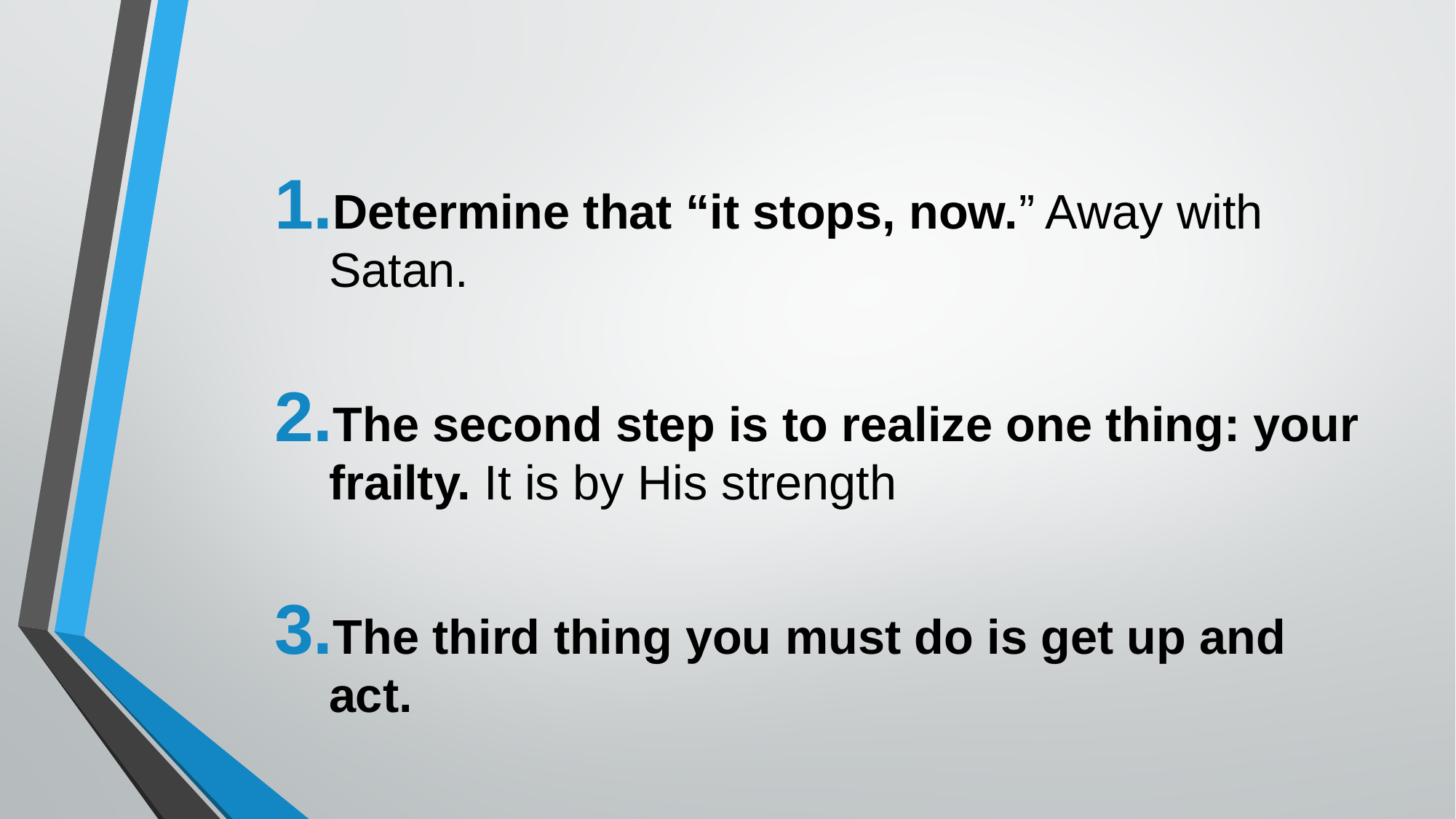

Determine that “it stops, now.” Away with Satan.

The second step is to realize one thing: your frailty. It is by His strength

The third thing you must do is get up and act.